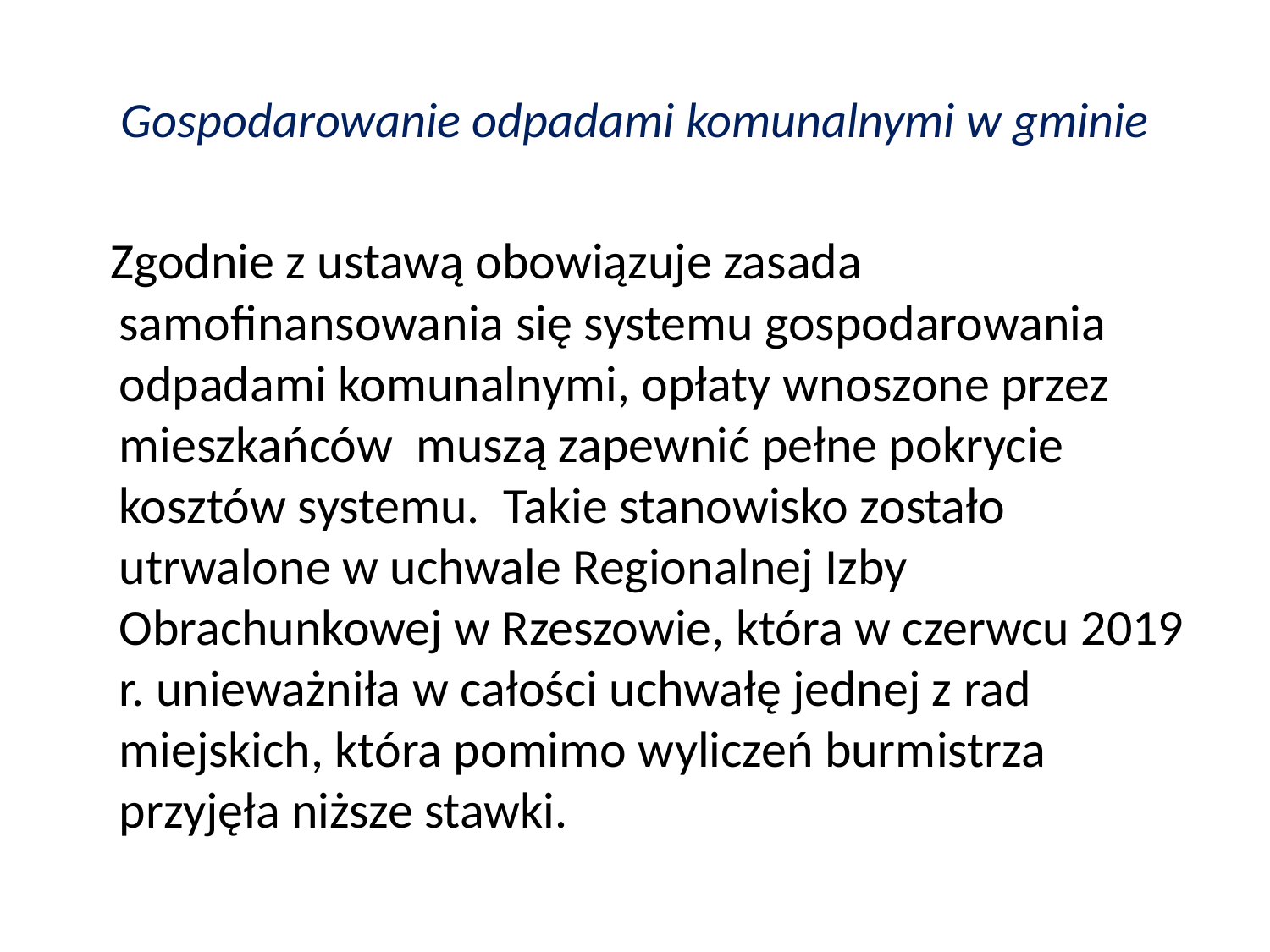

# Gospodarowanie odpadami komunalnymi w gminie
   Zgodnie z ustawą obowiązuje zasada samofinansowania się systemu gospodarowania odpadami komunalnymi, opłaty wnoszone przez mieszkańców  muszą zapewnić pełne pokrycie kosztów systemu.  Takie stanowisko zostało utrwalone w uchwale Regionalnej Izby Obrachunkowej w Rzeszowie, która w czerwcu 2019 r. unieważniła w całości uchwałę jednej z rad miejskich, która pomimo wyliczeń burmistrza przyjęła niższe stawki.